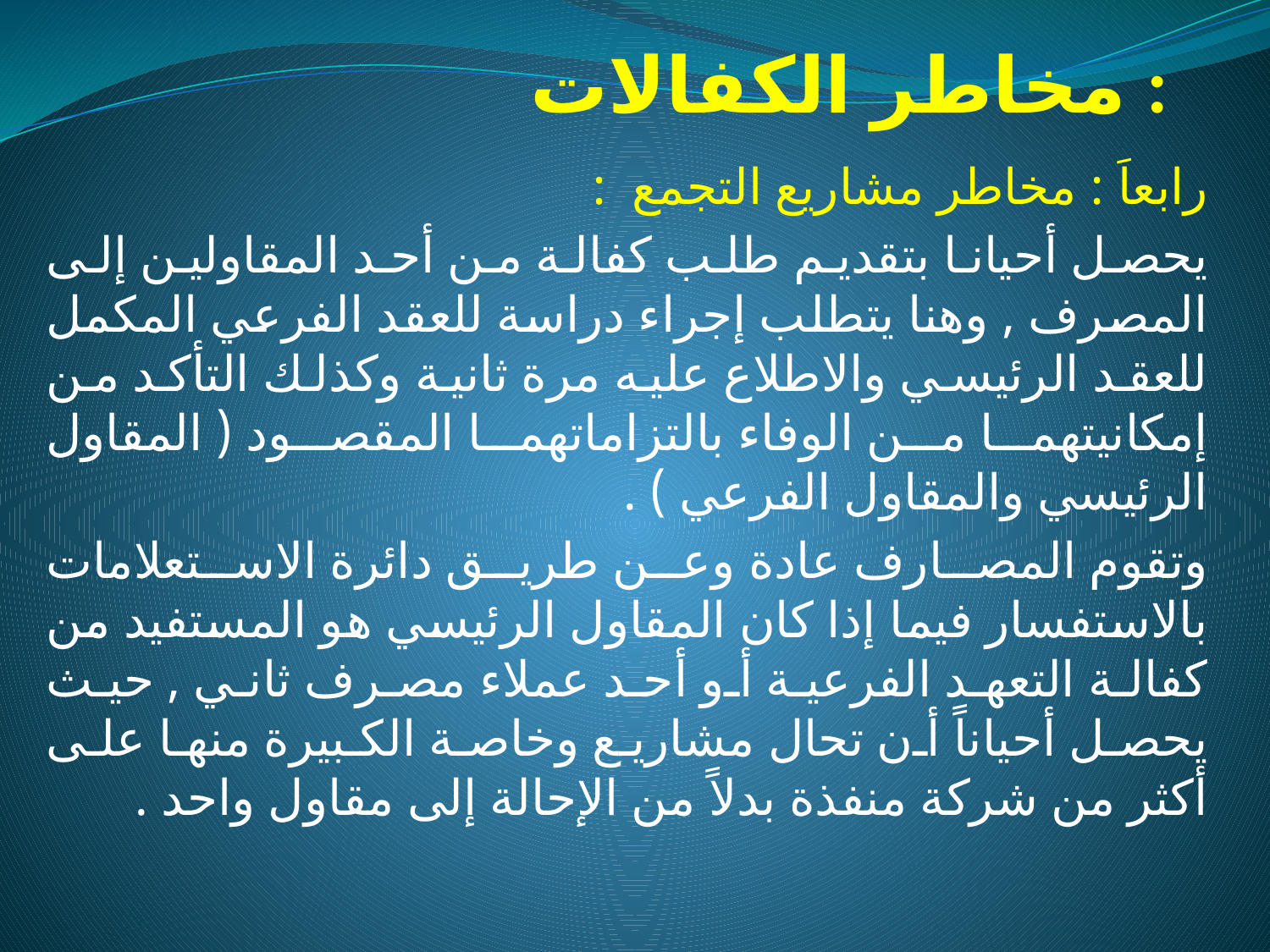

# مخاطر الكفالات :
رابعاَ : مخاطر مشاريع التجمع  :
يحصل أحيانا بتقديم طلب كفالة من أحد المقاولين إلى المصرف , وهنا يتطلب إجراء دراسة للعقد الفرعي المكمل للعقد الرئيسي والاطلاع عليه مرة ثانية وكذلك التأكد من إمكانيتهما من الوفاء بالتزاماتهما المقصود ( المقاول الرئيسي والمقاول الفرعي ) .
وتقوم المصارف عادة وعن طريق دائرة الاستعلامات بالاستفسار فيما إذا كان المقاول الرئيسي هو المستفيد من كفالة التعهد الفرعية أو أحد عملاء مصرف ثاني , حيث يحصل أحياناً أن تحال مشاريع وخاصة الكبيرة منها على أكثر من شركة منفذة بدلاً من الإحالة إلى مقاول واحد .